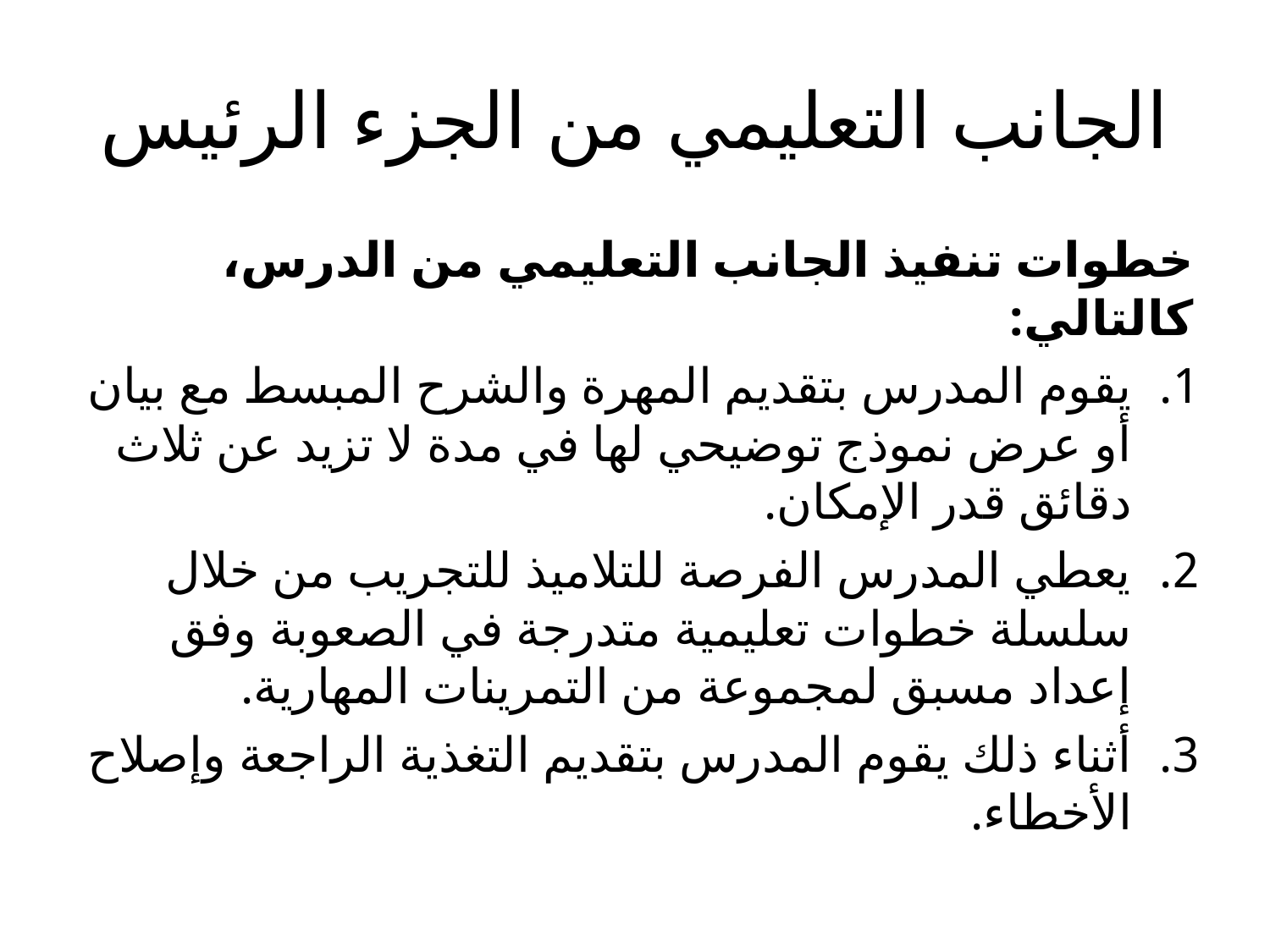

# الجانب التعليمي من الجزء الرئيس
خطوات تنفيذ الجانب التعليمي من الدرس، كالتالي:
يقوم المدرس بتقديم المهرة والشرح المبسط مع بيان أو عرض نموذج توضيحي لها في مدة لا تزيد عن ثلاث دقائق قدر الإمكان.
يعطي المدرس الفرصة للتلاميذ للتجريب من خلال سلسلة خطوات تعليمية متدرجة في الصعوبة وفق إعداد مسبق لمجموعة من التمرينات المهارية.
أثناء ذلك يقوم المدرس بتقديم التغذية الراجعة وإصلاح الأخطاء.